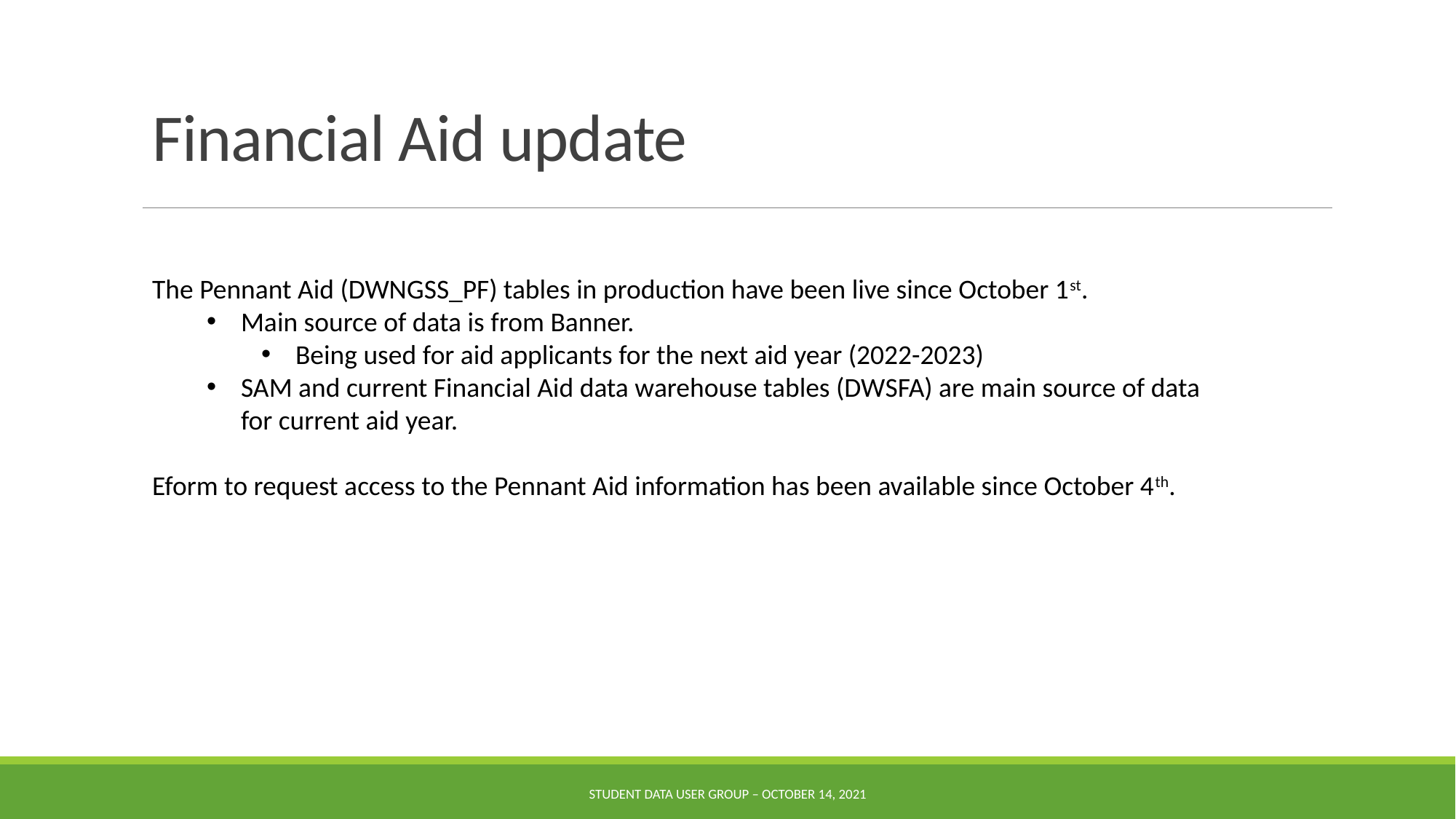

# Financial Aid update

The Pennant Aid (DWNGSS_PF) tables in production have been live since October 1st.
Main source of data is from Banner.
Being used for aid applicants for the next aid year (2022-2023)
SAM and current Financial Aid data warehouse tables (DWSFA) are main source of data for current aid year.

Eform to request access to the Pennant Aid information has been available since October 4th.
Student Data User Group – October 14, 2021